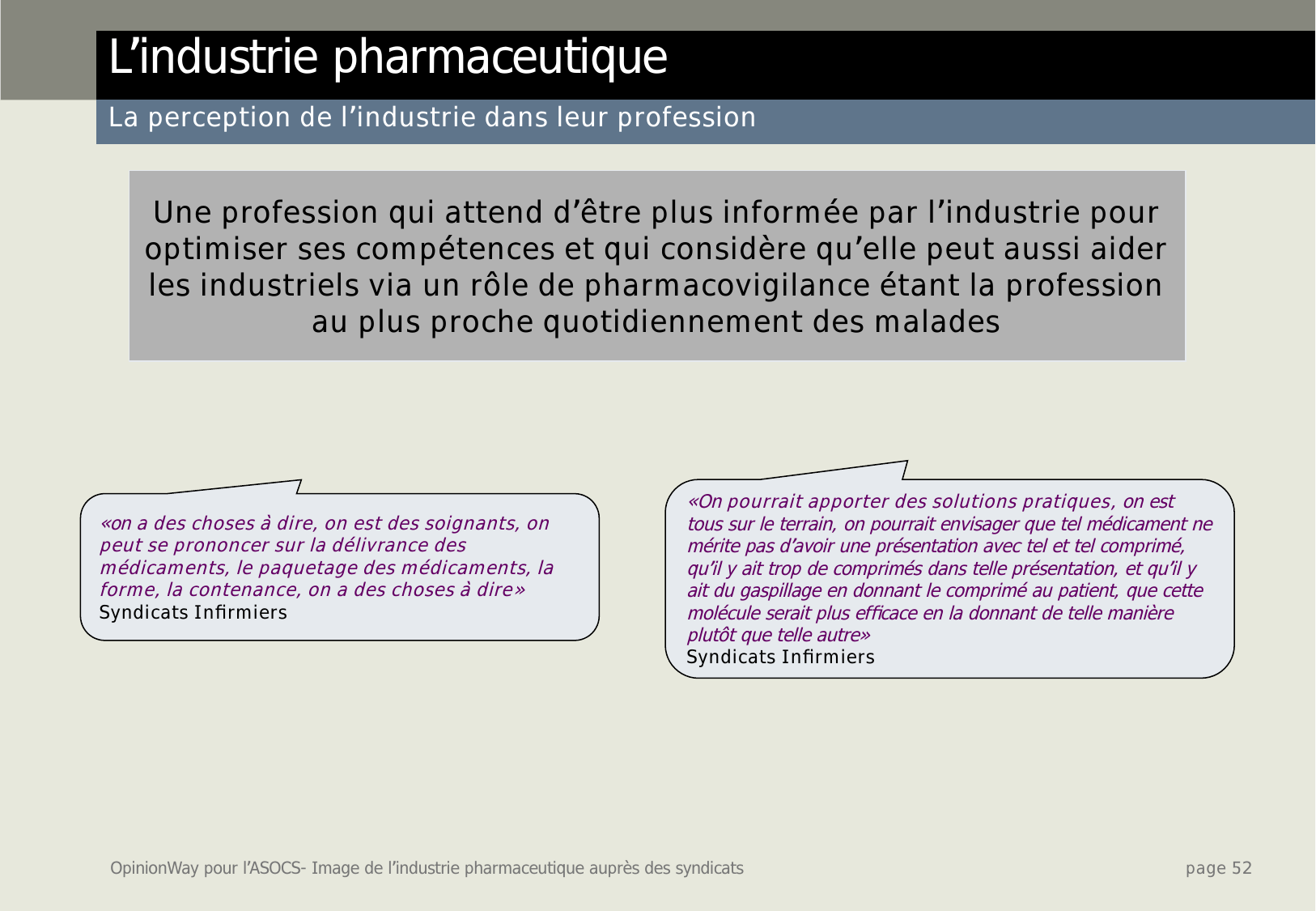

| L’industrie pharmaceutique |
| --- |
| La perception de l’industrie dans leur profession |
Une profession qui attend d’être plus informée par l’industrie pour optimiser ses compétences et qui considère qu’elle peut aussi aider les industriels via un rôle de pharmacovigilance étant la profession au plus proche quotidiennement des malades
«On pourrait apporter des solutions pratiques, on est tous sur le terrain, on pourrait envisager que tel médicament ne mérite pas d’avoir une présentation avec tel et tel comprimé, qu’il y ait trop de comprimés dans telle présentation, et qu’il y ait du gaspillage en donnant le comprimé au patient, que cette molécule serait plus efficace en la donnant de telle manière plutôt que telle autre»
Syndicats Infirmiers
«on a des choses à dire, on est des soignants, on peut se prononcer sur la délivrance des médicaments, le paquetage des médicaments, la forme, la contenance, on a des choses à dire»
Syndicats Infirmiers